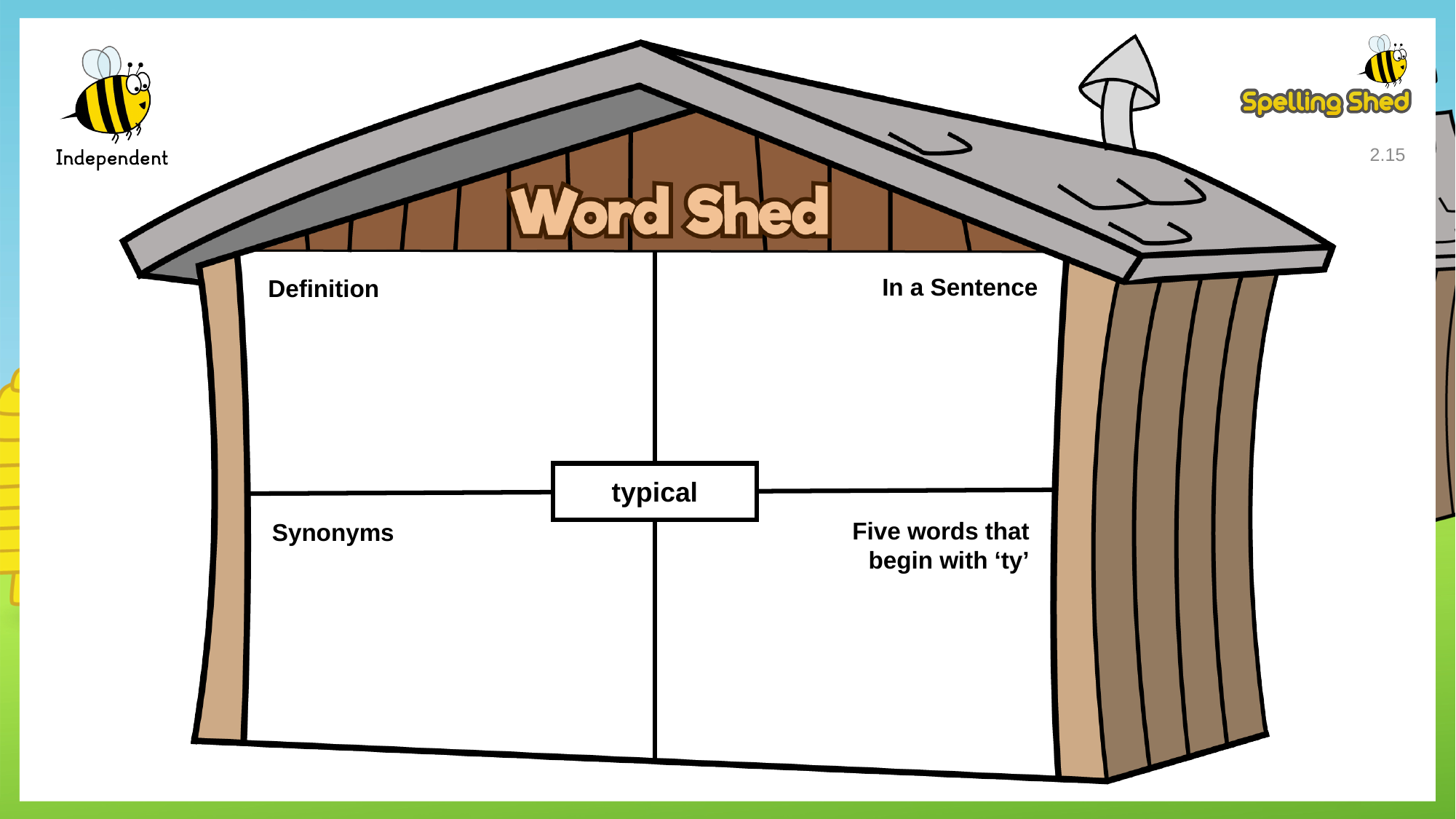

2.15
In a Sentence
Definition
typical
Synonyms
Five words that begin with ‘ty’